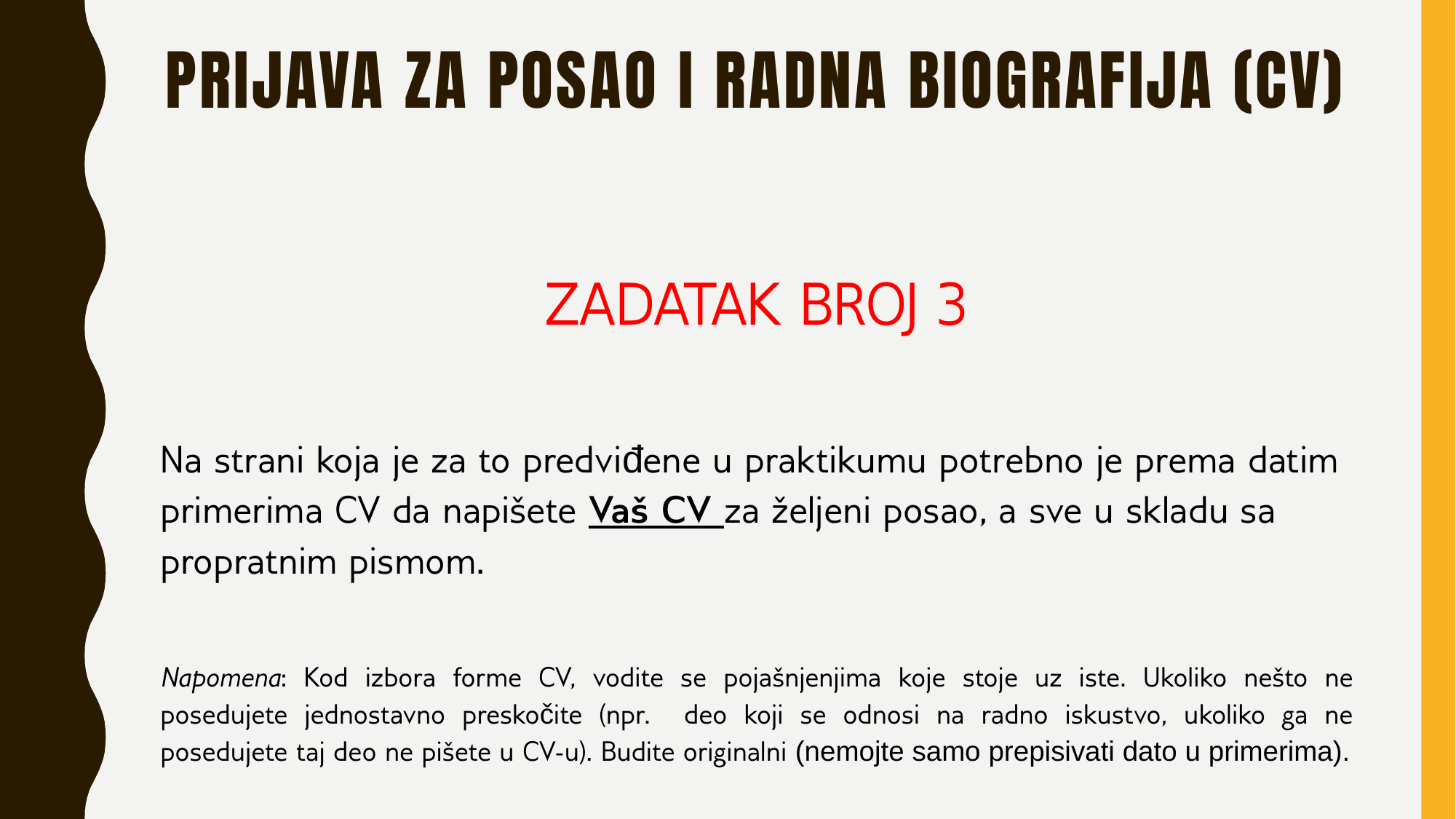

# Prijava za posao i radna biografija (CV)
ZADATAK BROJ 3

Na strani koja je za to predviđene u praktikumu potrebno je prema datim primerima CV da napišete Vaš CV za željeni posao, a sve u skladu sa propratnim pismom.

Napomena: Kod izbora forme CV, vodite se pojašnjenjima koje stoje uz iste. Ukoliko nešto ne posedujete jednostavno preskočite (npr.  deo koji se odnosi na radno iskustvo, ukoliko ga ne posedujete taj deo ne pišete u CV-u). Budite originalni (nemojte samo prepisivati dato u primerima).